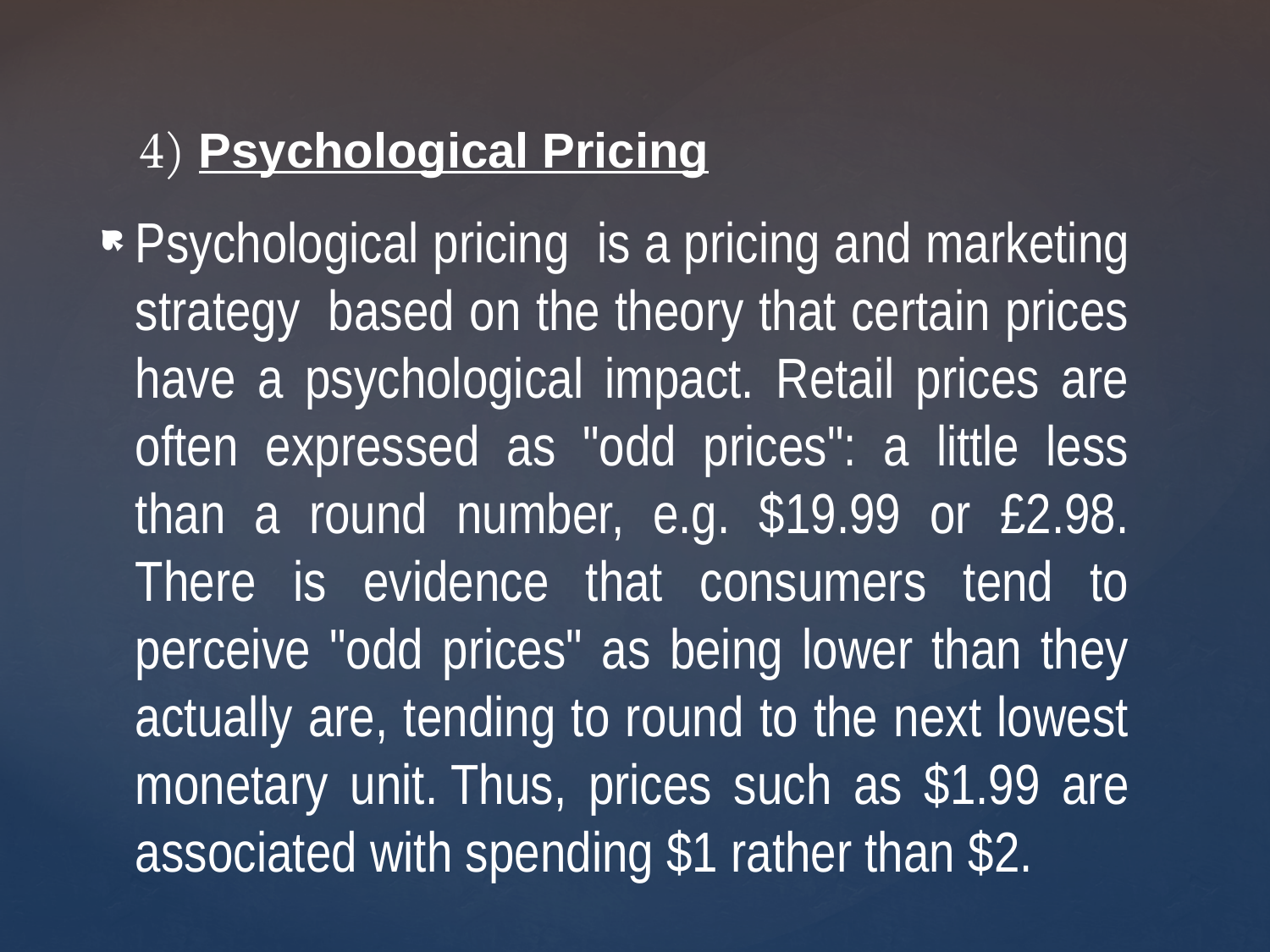

# 4) Psychological Pricing
Psychological pricing  is a pricing and marketing strategy  based on the theory that certain prices have a psychological impact. Retail prices are often expressed as "odd prices": a little less than a round number, e.g. $19.99 or £2.98. There is evidence that consumers tend to perceive "odd prices" as being lower than they actually are, tending to round to the next lowest monetary unit. Thus, prices such as $1.99 are associated with spending $1 rather than $2.